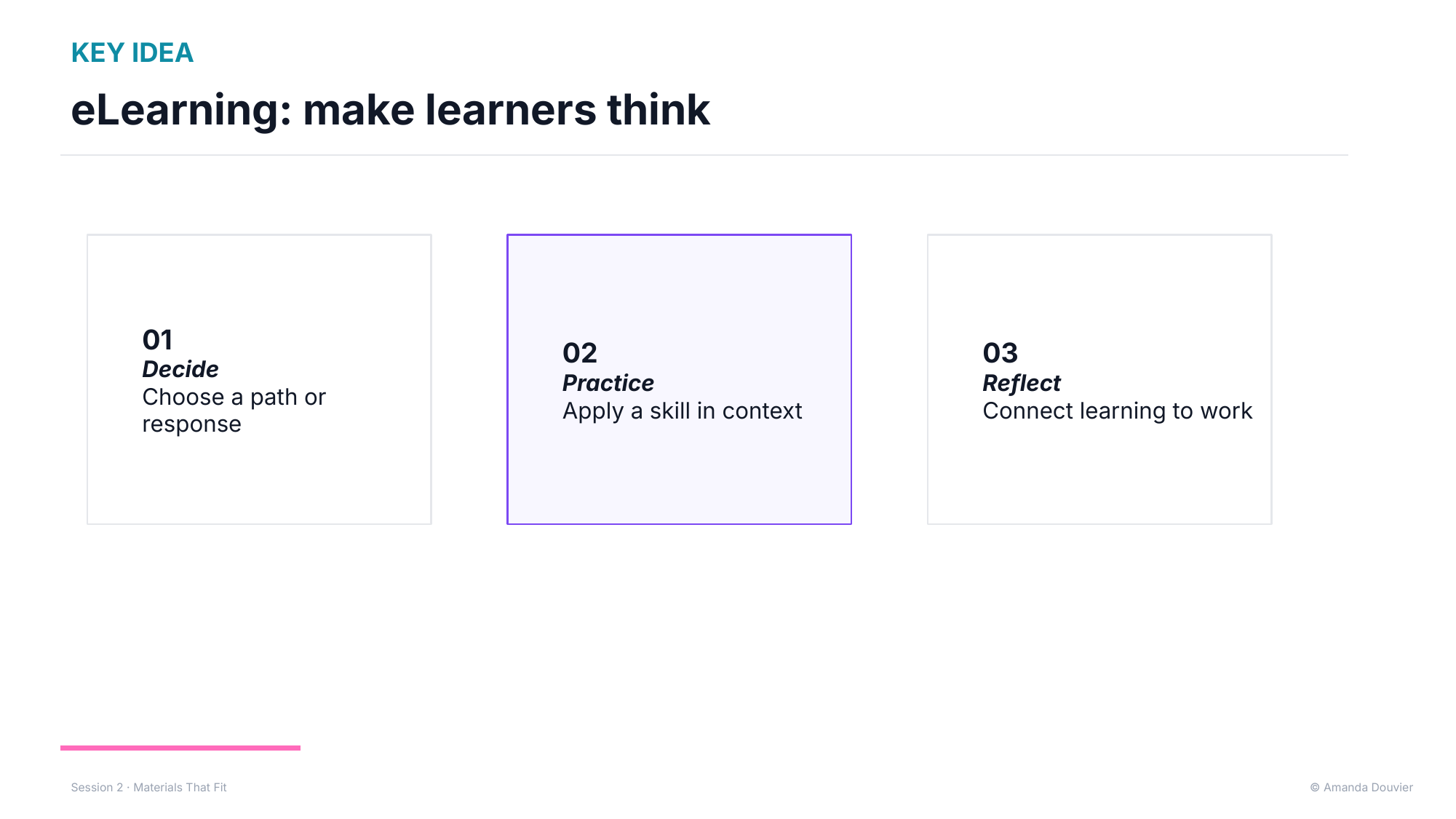

KEY IDEA
eLearning: make learners think
01
Decide
Choose a path or response
02
Practice
Apply a skill in context
03
Reflect
Connect learning to work
© Amanda Douvier
Session 2 · Materials That Fit